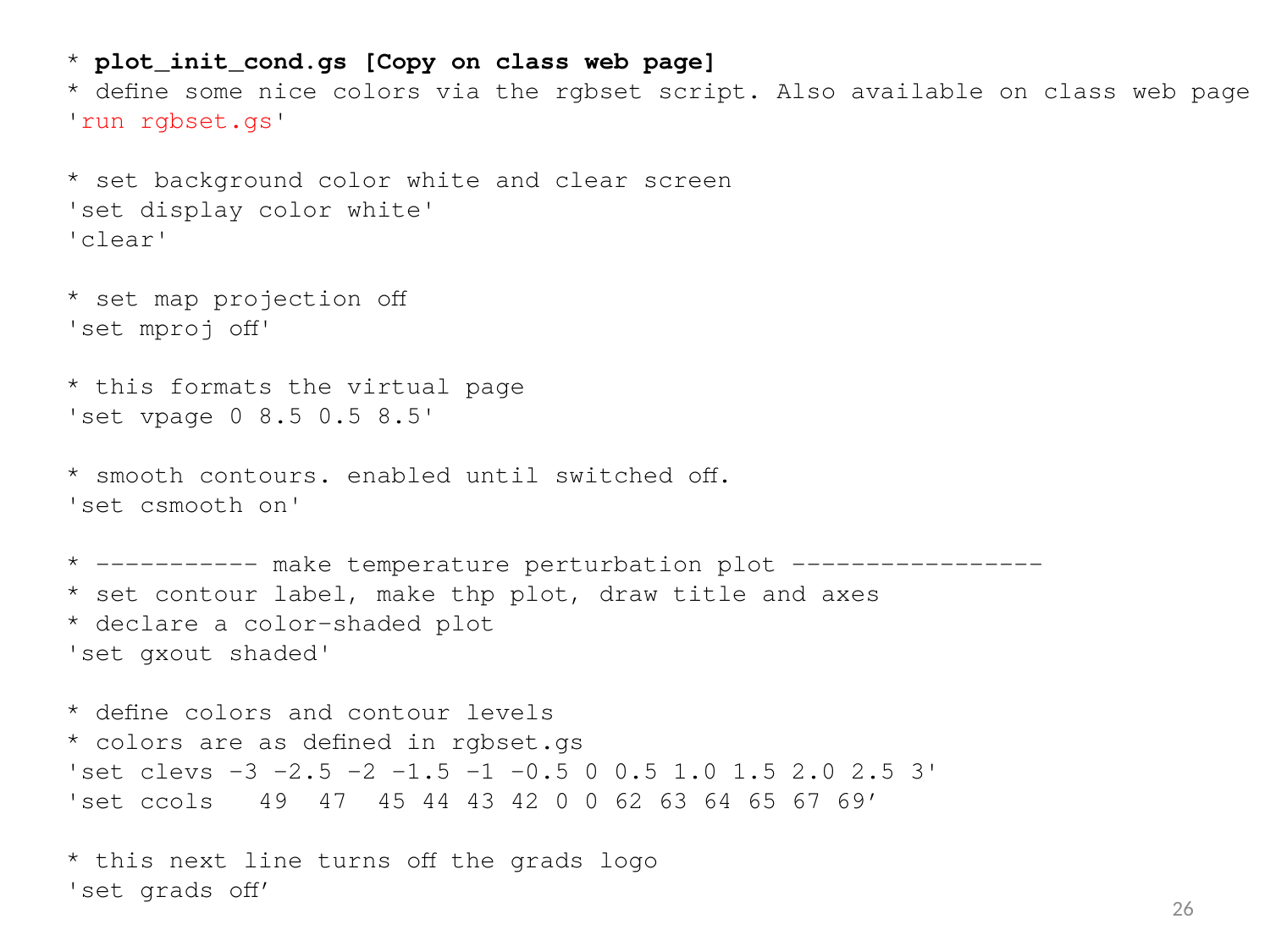

* plot_init_cond.gs [Copy on class web page]
* define some nice colors via the rgbset script. Also available on class web page
'run rgbset.gs'

* set background color white and clear screen
'set display color white'
'clear'

* set map projection off
'set mproj off'

* this formats the virtual page
'set vpage 0 8.5 0.5 8.5'

* smooth contours. enabled until switched off.
'set csmooth on'

* ----------- make temperature perturbation plot -----------------
* set contour label, make thp plot, draw title and axes
* declare a color-shaded plot
'set gxout shaded'

* define colors and contour levels
* colors are as defined in rgbset.gs
'set clevs -3 -2.5 -2 -1.5 -1 -0.5 0 0.5 1.0 1.5 2.0 2.5 3'
'set ccols   49  47  45 44 43 42 0 0 62 63 64 65 67 69’

* this next line turns off the grads logo
'set grads off’
26